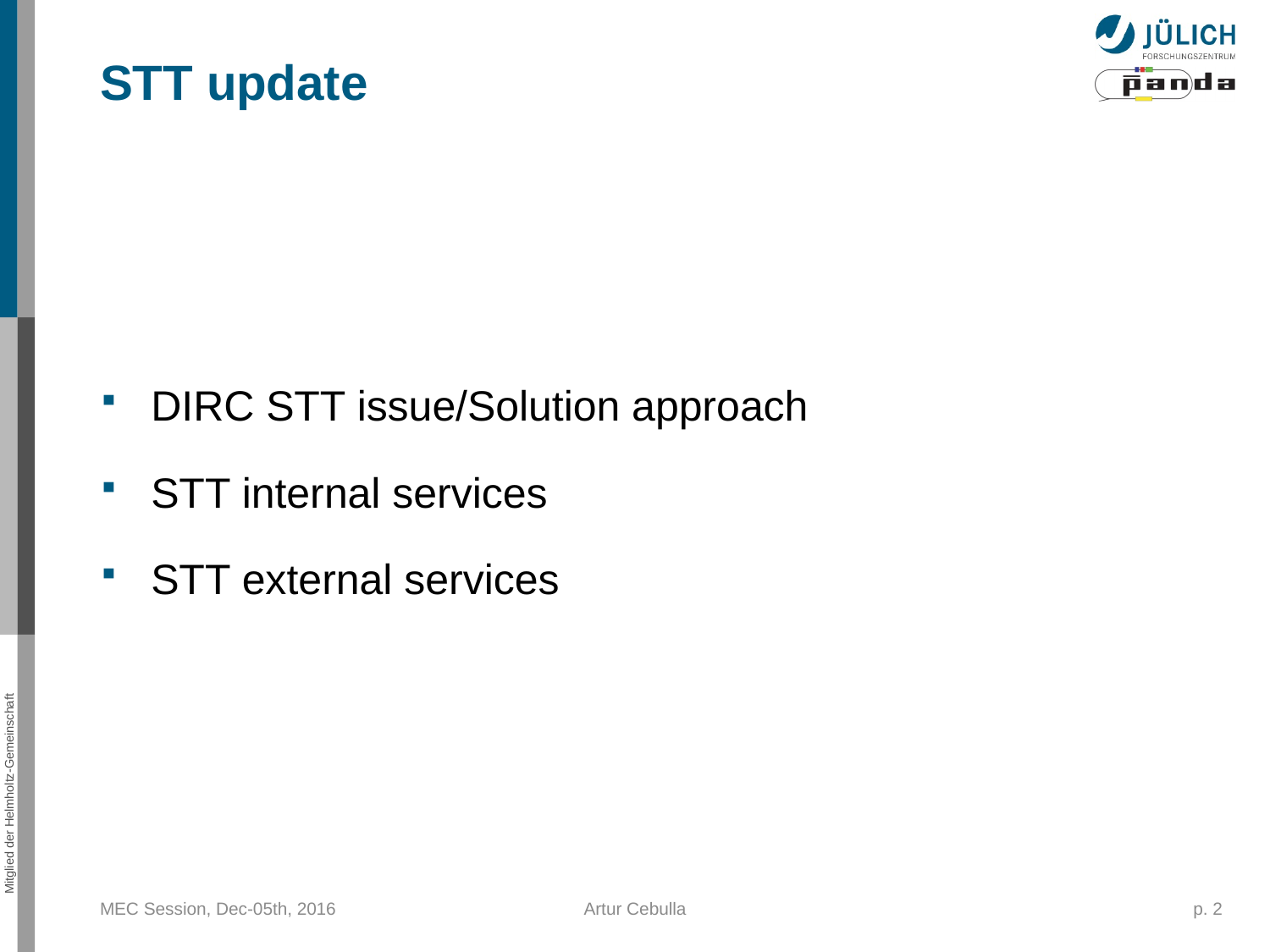

STT update
DIRC STT issue/Solution approach
STT internal services
STT external services

MEC Session, Dec-05th, 2016
Artur Cebulla
p. 2